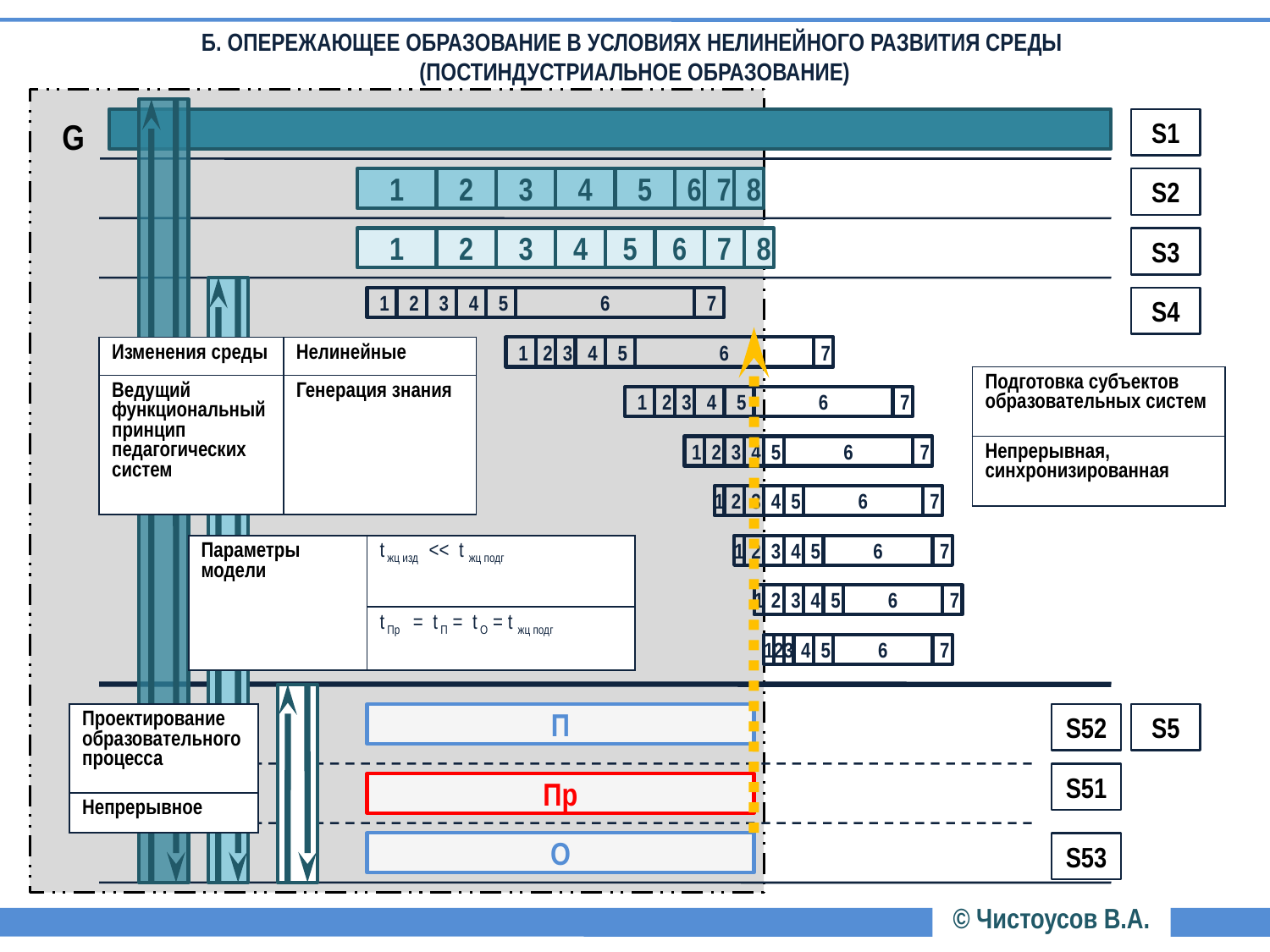

Б. ОПЕРЕЖАЮЩЕЕ ОБРАЗОВАНИЕ В УСЛОВИЯХ НЕЛИНЕЙНОГО РАЗВИТИЯ СРЕДЫ
(ПОСТИНДУСТРИАЛЬНОЕ ОБРАЗОВАНИЕ)

G

S1

1
2
3
4
5
6
7
8
S2

1
2
3
4
5
6
7
8
S3

1
2
3
4
5
6
7
S4
| Изменения среды | Нелинейные |
| --- | --- |
| Ведущий функциональный принцип педагогических систем | Генерация знания |
1
2
3
4
5
6
7
| Подготовка субъектов образовательных систем |
| --- |
| Непрерывная, синхронизированная |
1
2
3
4
5
6
7
1
2
3
4
5
6
7

1
2
3
4
5
6
7

| Параметры модели | t жц изд << t жц подг |
| --- | --- |
|  | t Пр = t П = t О = t жц подг |
1
2
3
4
5
6
7

1
2
3
4
5
6
7
1
2
3
4
5
6
7

| Проектирование образовательного процесса |
| --- |
| Непрерывное |
П
S52
S5

S51
Пр

О
S53

© Чистоусов В.А.